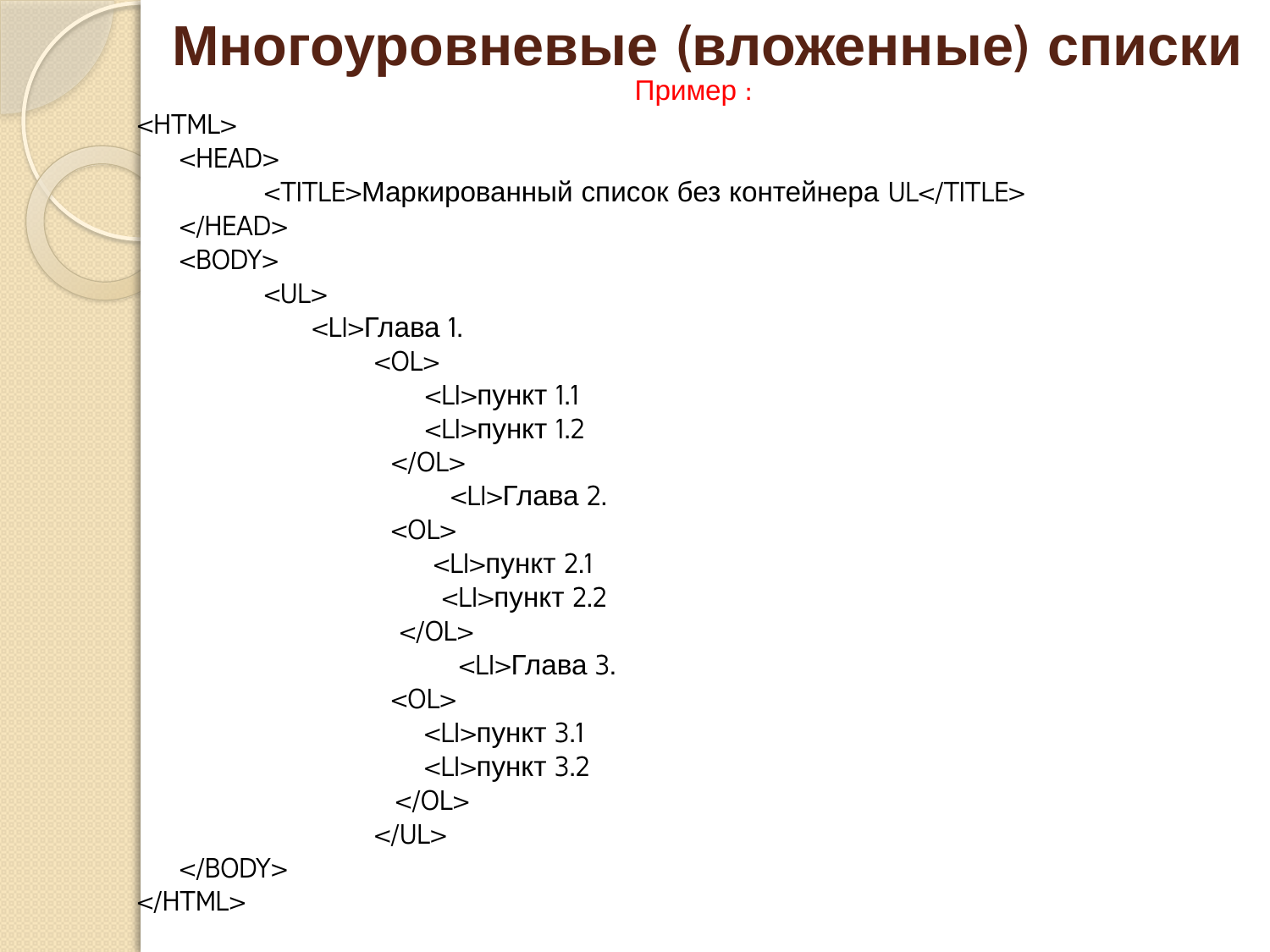

# Многоуровневые (вложенные) списки
Пример :
<HTML>
     <HEAD>
	<TITLE>Маркированный список без контейнера UL</TITLE>
     </HEAD>
     <BODY>
	<UL>
     		<LI>Глава 1.
          	<OL>
		    <LI>пункт 1.1
		    <LI>пункт 1.2
  </OL>
	         <LI>Глава 2.
        		<OL>
		     <LI>пункт 2.1
		      <LI>пункт 2.2
         		 </OL>
    	          <LI>Глава 3.
         		<OL>
<LI>пункт 3.1
<LI>пункт 3.2
 </OL>
	</UL>
     </BODY>
</HTML>